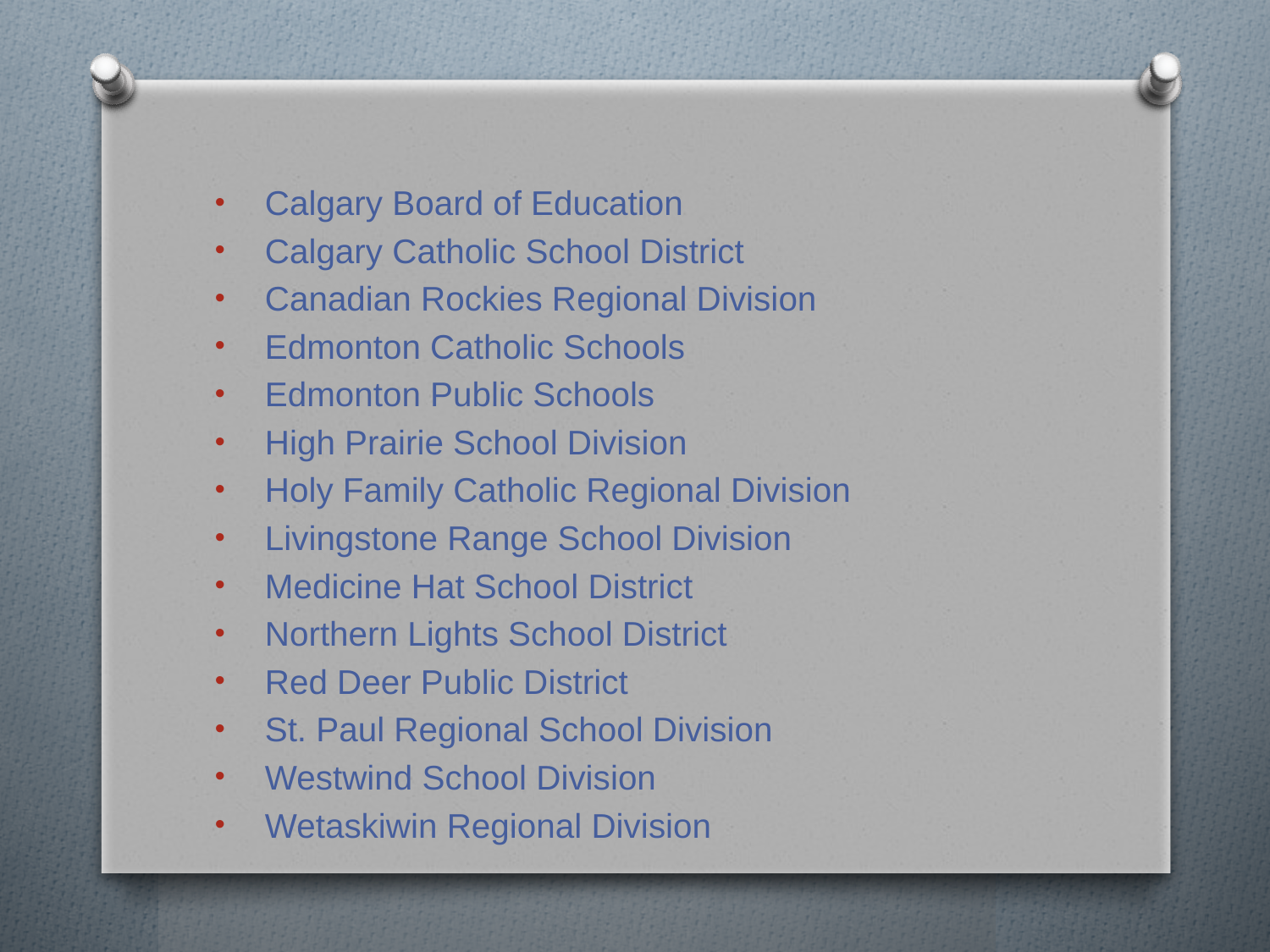

Calgary Board of Education
Calgary Catholic School District
Canadian Rockies Regional Division
Edmonton Catholic Schools
Edmonton Public Schools
High Prairie School Division
Holy Family Catholic Regional Division
Livingstone Range School Division
Medicine Hat School District
Northern Lights School District
Red Deer Public District
St. Paul Regional School Division
Westwind School Division
Wetaskiwin Regional Division